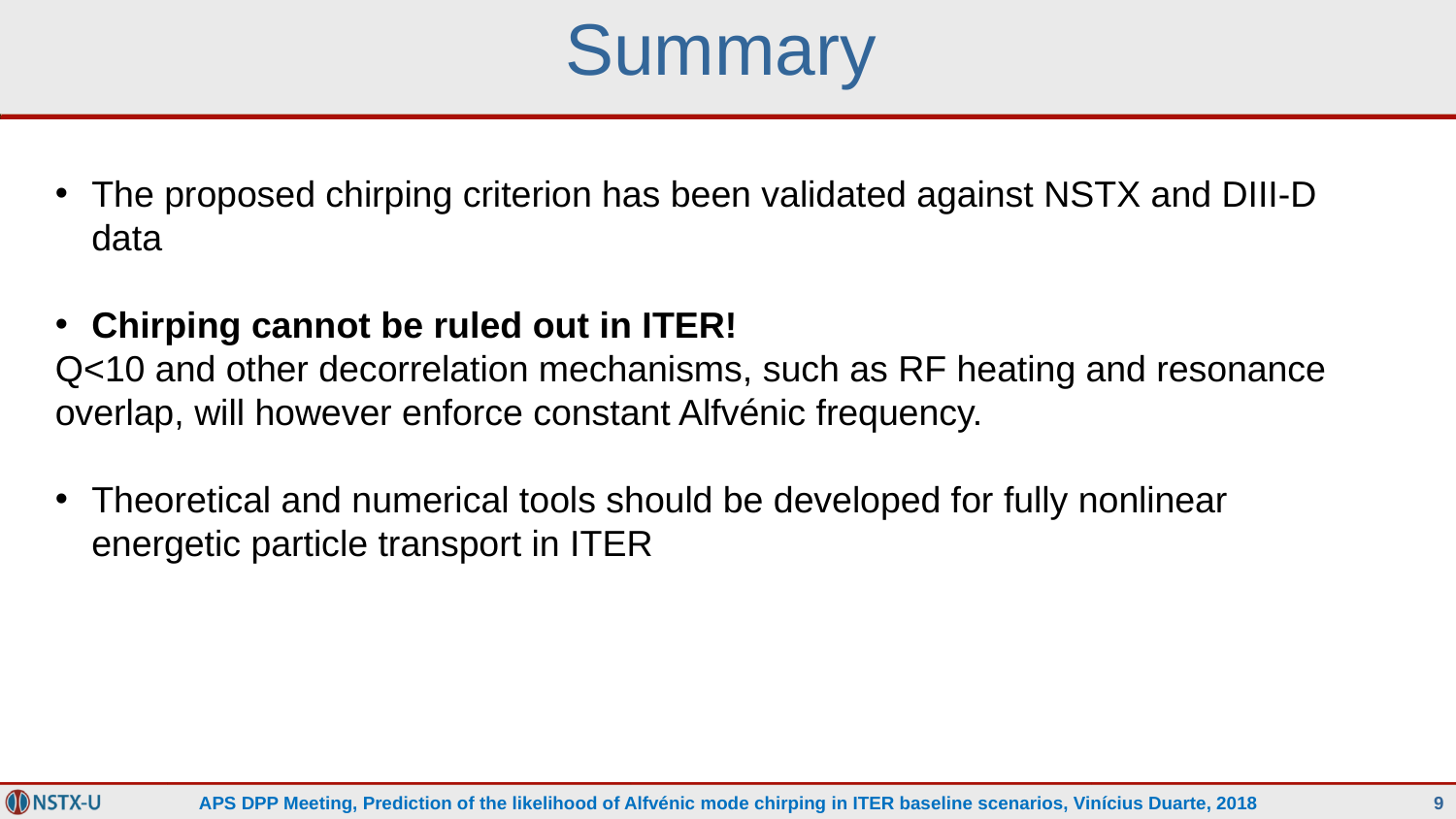

# Summary
The proposed chirping criterion has been validated against NSTX and DIII-D data

Chirping cannot be ruled out in ITER!
Q<10 and other decorrelation mechanisms, such as RF heating and resonance overlap, will however enforce constant Alfvénic frequency.

Theoretical and numerical tools should be developed for fully nonlinear energetic particle transport in ITER